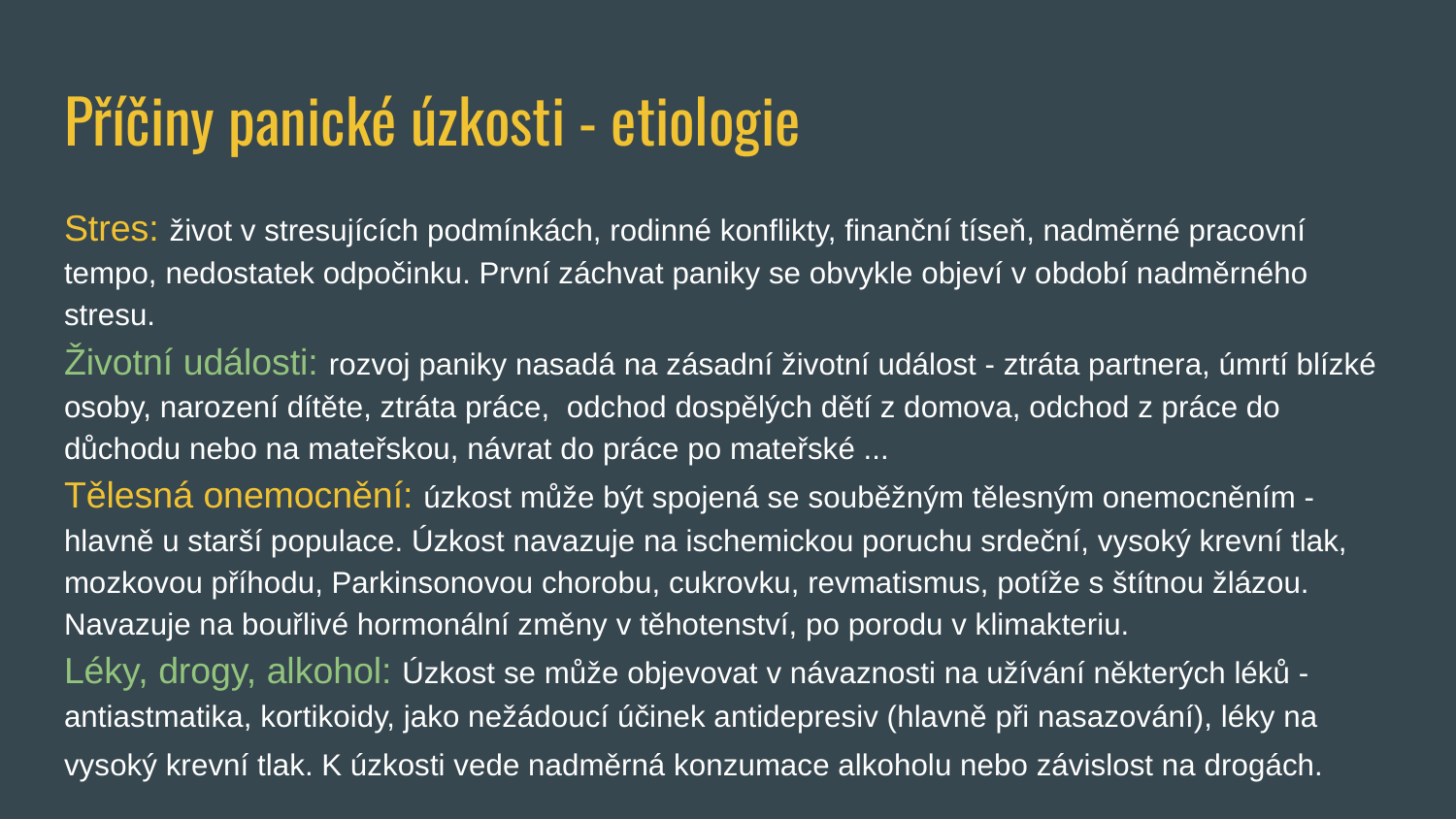

# Příčiny panické úzkosti - etiologie
Stres: život v stresujících podmínkách, rodinné konflikty, finanční tíseň, nadměrné pracovní tempo, nedostatek odpočinku. První záchvat paniky se obvykle objeví v období nadměrného stresu.
Životní události: rozvoj paniky nasadá na zásadní životní událost - ztráta partnera, úmrtí blízké osoby, narození dítěte, ztráta práce,  odchod dospělých dětí z domova, odchod z práce do důchodu nebo na mateřskou, návrat do práce po mateřské ...
Tělesná onemocnění: úzkost může být spojená se souběžným tělesným onemocněním - hlavně u starší populace. Úzkost navazuje na ischemickou poruchu srdeční, vysoký krevní tlak, mozkovou příhodu, Parkinsonovou chorobu, cukrovku, revmatismus, potíže s štítnou žlázou. Navazuje na bouřlivé hormonální změny v těhotenství, po porodu v klimakteriu.
Léky, drogy, alkohol: Úzkost se může objevovat v návaznosti na užívání některých léků - antiastmatika, kortikoidy, jako nežádoucí účinek antidepresiv (hlavně při nasazování), léky na vysoký krevní tlak. K úzkosti vede nadměrná konzumace alkoholu nebo závislost na drogách.